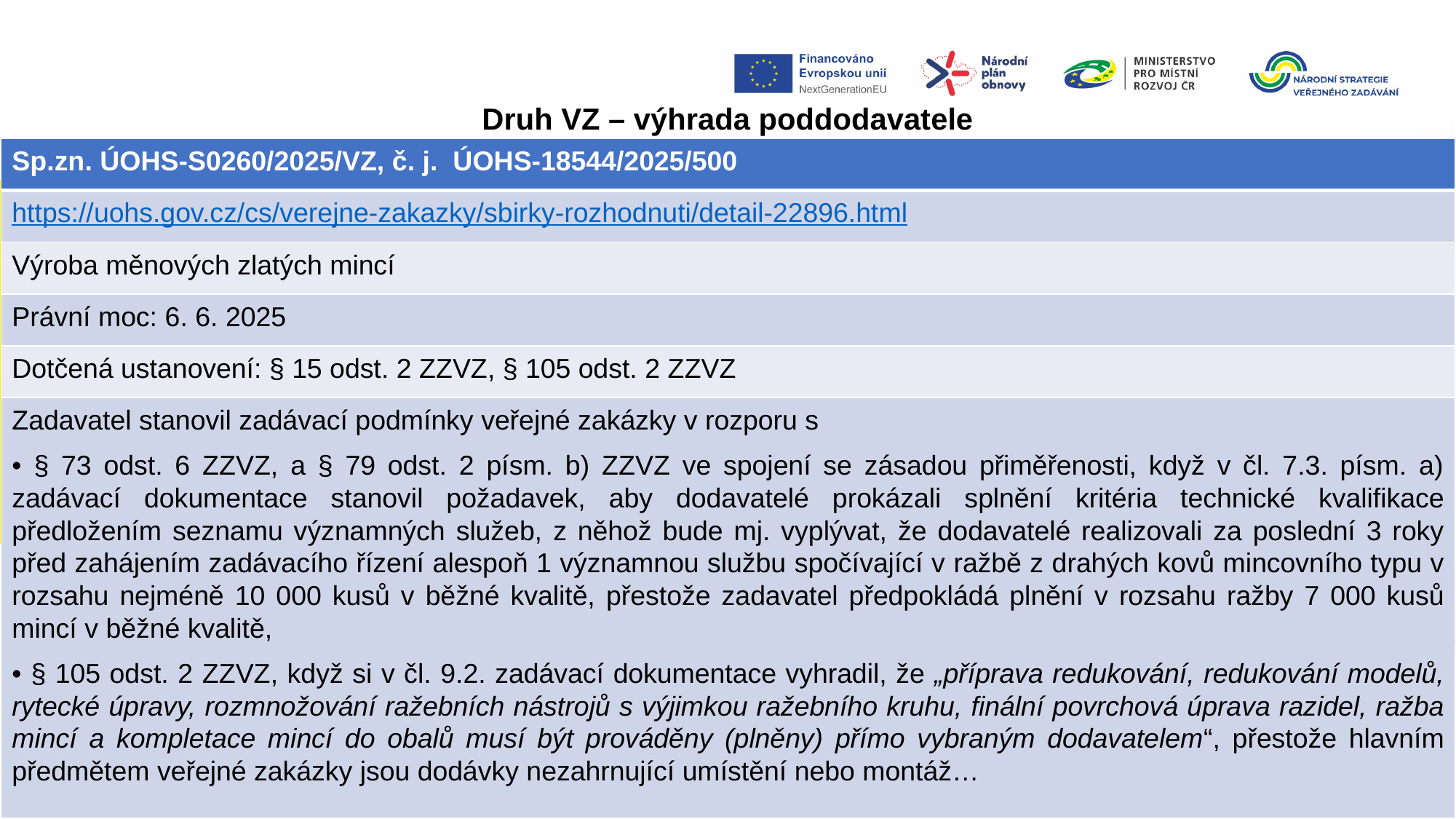

Druh VZ – výhrada poddodavatele
| Sp.zn. ÚOHS-S0260/2025/VZ, č. j.  ÚOHS-18544/2025/500 |
| --- |
| https://uohs.gov.cz/cs/verejne-zakazky/sbirky-rozhodnuti/detail-22896.html |
| Výroba měnových zlatých mincí |
| Právní moc: 6. 6. 2025 |
| Dotčená ustanovení: § 15 odst. 2 ZZVZ, § 105 odst. 2 ZZVZ |
| Zadavatel stanovil zadávací podmínky veřejné zakázky v rozporu s • § 73 odst. 6 ZZVZ, a § 79 odst. 2 písm. b) ZZVZ ve spojení se zásadou přiměřenosti, když v čl. 7.3. písm. a) zadávací dokumentace stanovil požadavek, aby dodavatelé prokázali splnění kritéria technické kvalifikace předložením seznamu významných služeb, z něhož bude mj. vyplývat, že dodavatelé realizovali za poslední 3 roky před zahájením zadávacího řízení alespoň 1 významnou službu spočívající v ražbě z drahých kovů mincovního typu v rozsahu nejméně 10 000 kusů v běžné kvalitě, přestože zadavatel předpokládá plnění v rozsahu ražby 7 000 kusů mincí v běžné kvalitě, • § 105 odst. 2 ZZVZ, když si v čl. 9.2. zadávací dokumentace vyhradil, že „příprava redukování, redukování modelů, rytecké úpravy, rozmnožování ražebních nástrojů s výjimkou ražebního kruhu, finální povrchová úprava razidel, ražba mincí a kompletace mincí do obalů musí být prováděny (plněny) přímo vybraným dodavatelem“, přestože hlavním předmětem veřejné zakázky jsou dodávky nezahrnující umístění nebo montáž… |